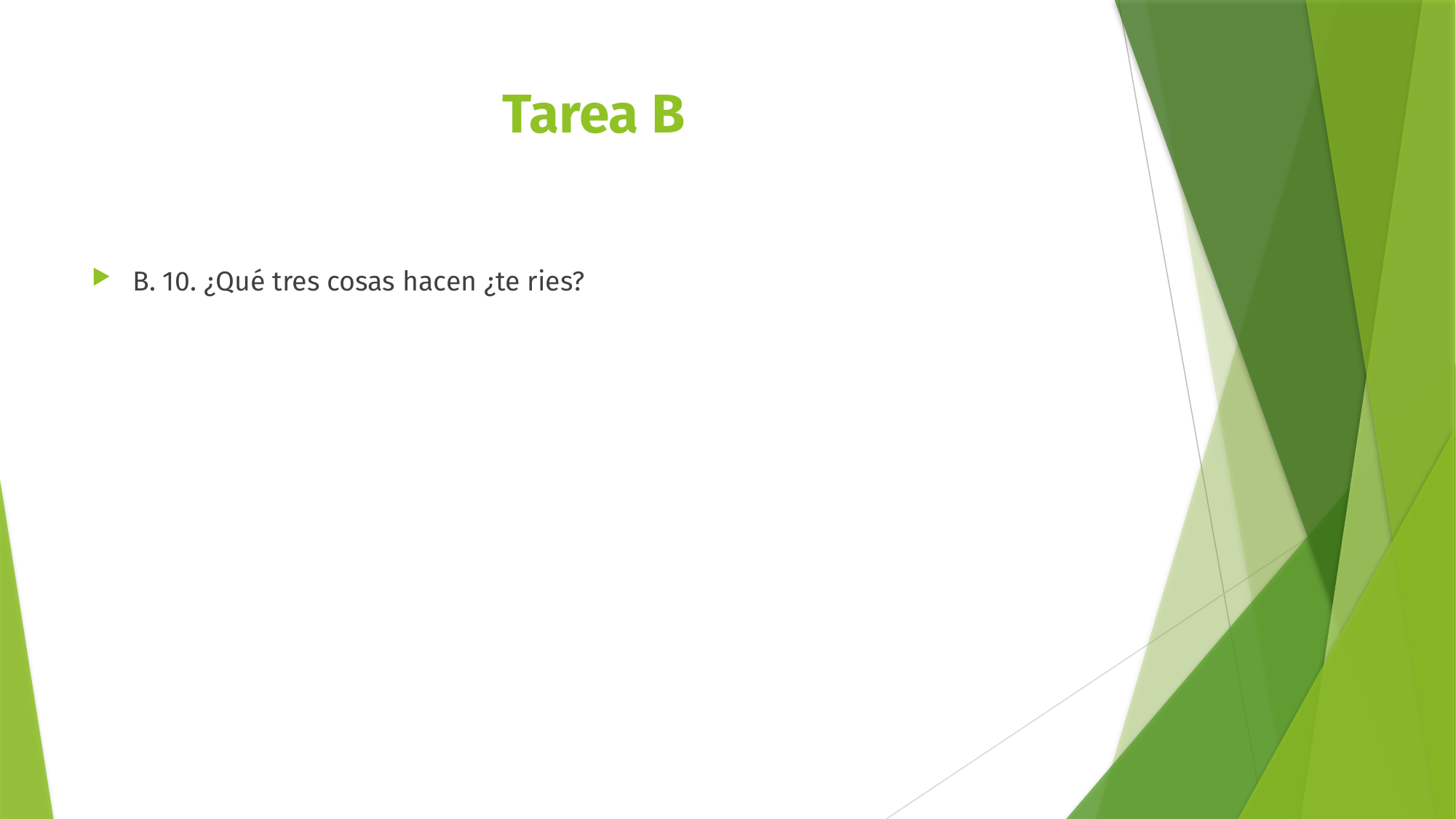

# Tarea B
B. 10. ¿Qué tres cosas hacen ¿te ries?